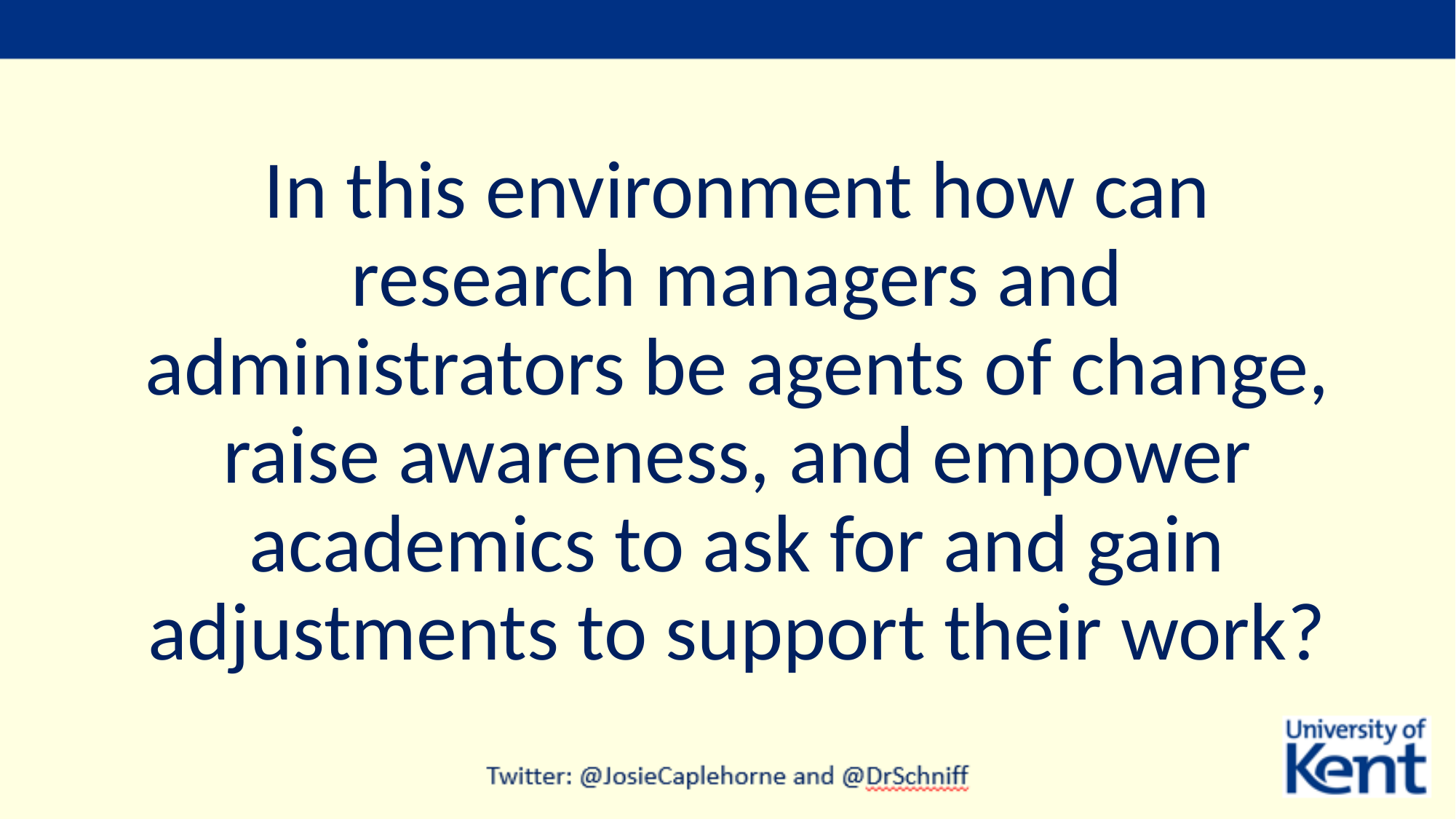

# In this environment how can research managers and administrators be agents of change, raise awareness, and empower academics to ask for and gain adjustments to support their work?